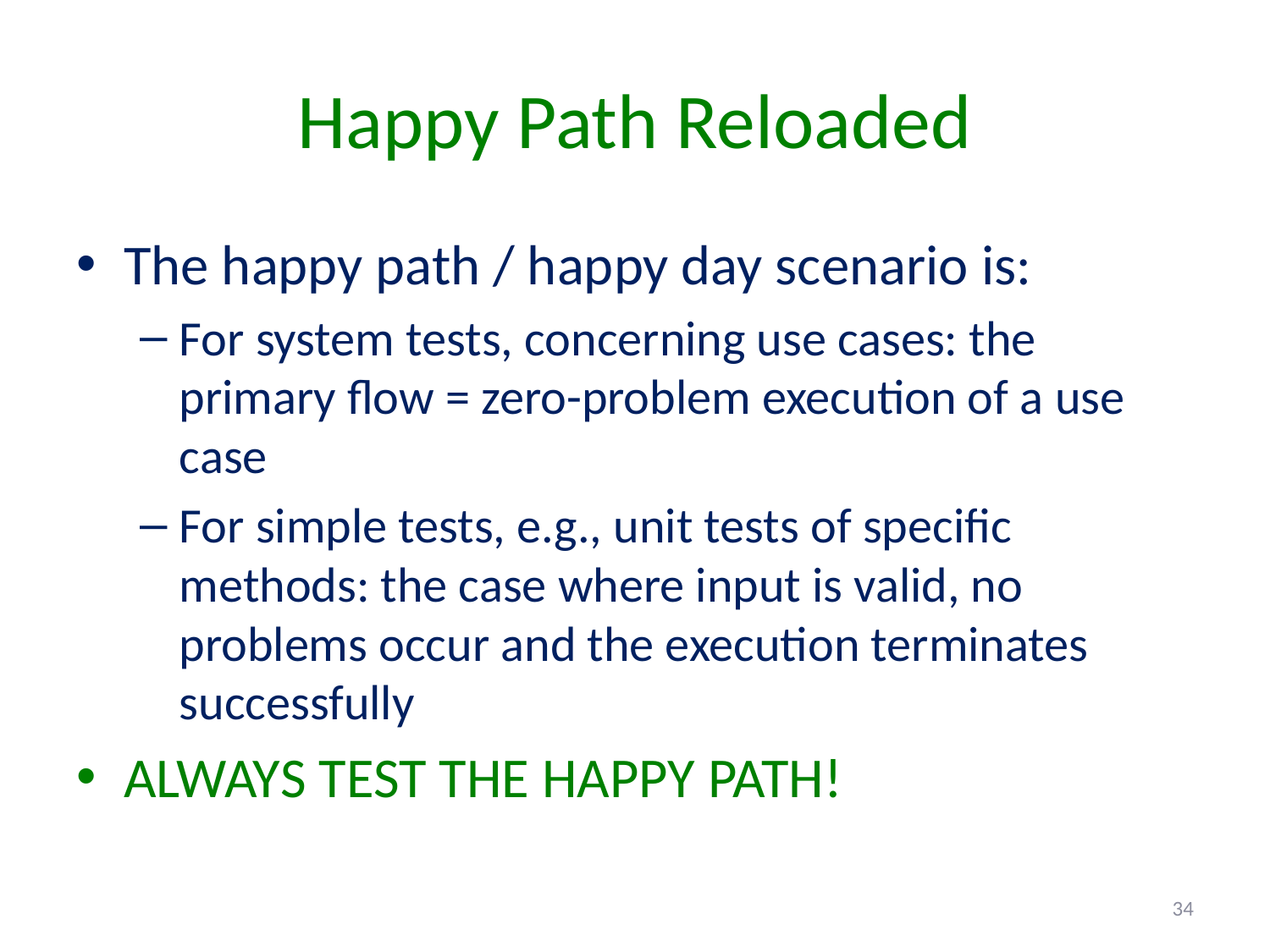

# Happy Path Reloaded
The happy path / happy day scenario is:
For system tests, concerning use cases: the primary flow = zero-problem execution of a use case
For simple tests, e.g., unit tests of specific methods: the case where input is valid, no problems occur and the execution terminates successfully
ALWAYS TEST THE HAPPY PATH!
34